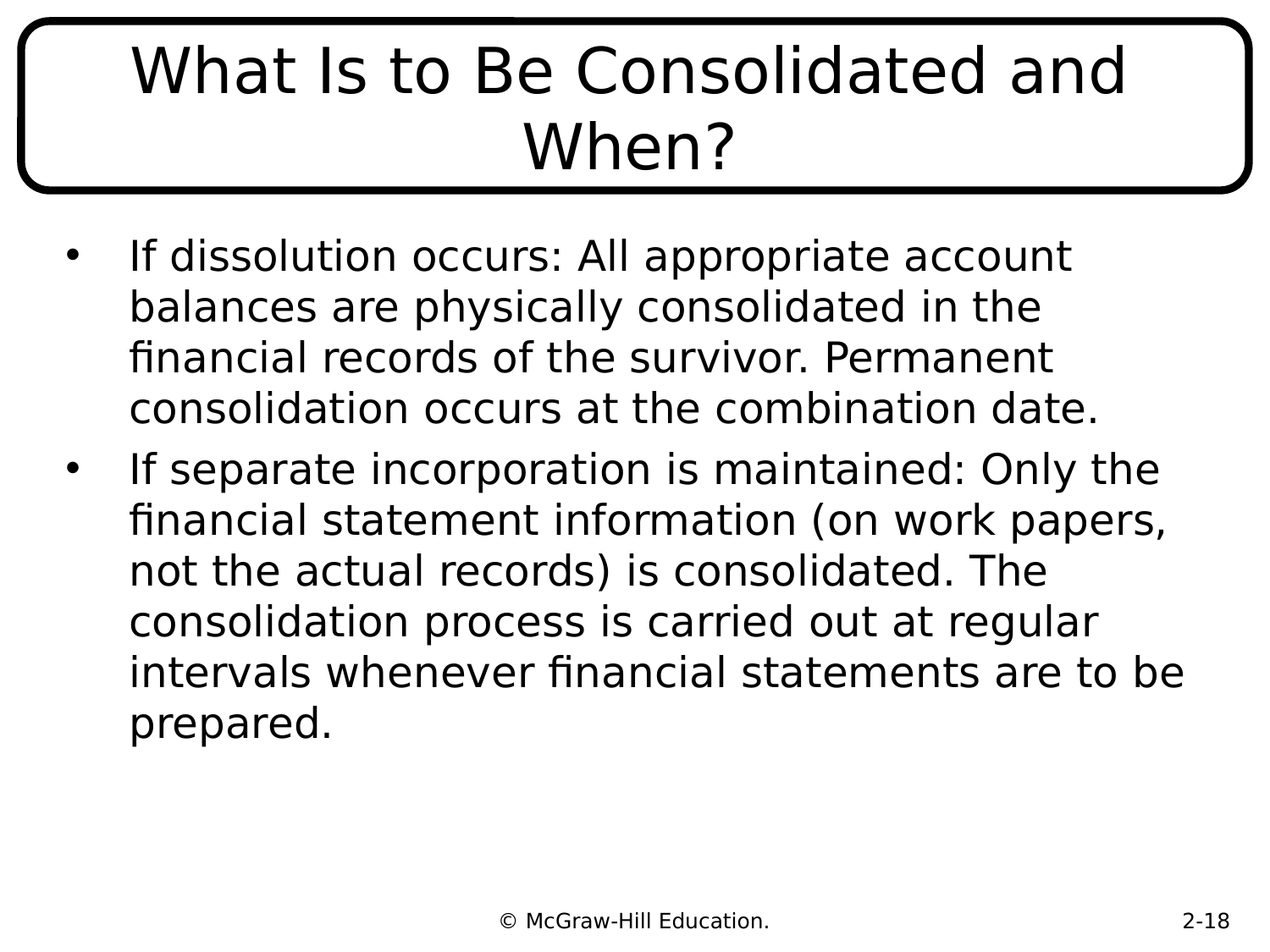

# What Is to Be Consolidated and When?
If dissolution occurs: All appropriate account balances are physically consolidated in the financial records of the survivor. Permanent consolidation occurs at the combination date.
If separate incorporation is maintained: Only the financial statement information (on work papers, not the actual records) is consolidated. The consolidation process is carried out at regular intervals whenever financial statements are to be prepared.